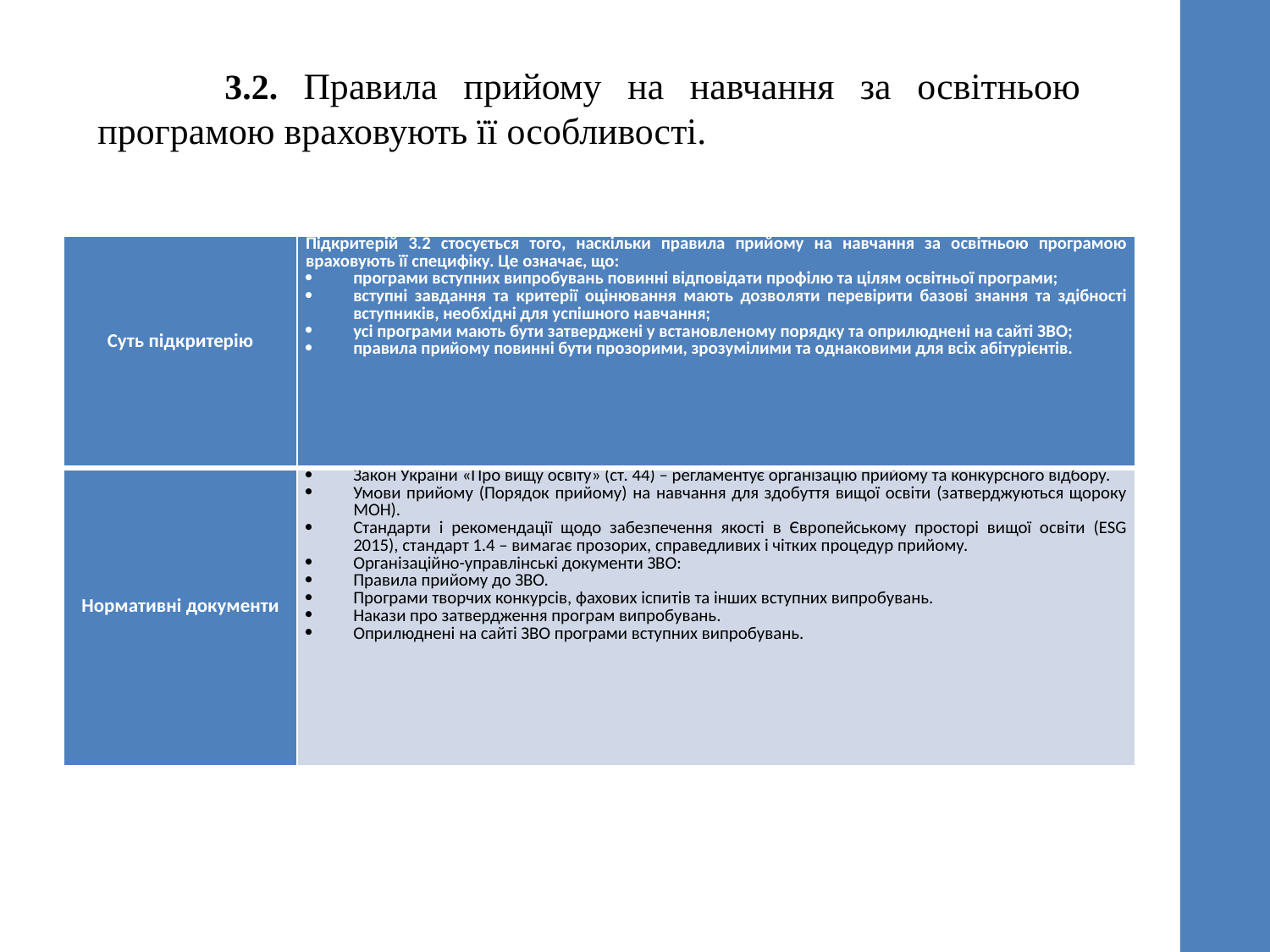

3.2. Правила прийому на навчання за освітньою програмою враховують її особливості.
| Суть підкритерію | Підкритерій 3.2 стосується того, наскільки правила прийому на навчання за освітньою програмою враховують її специфіку. Це означає, що: програми вступних випробувань повинні відповідати профілю та цілям освітньої програми; вступні завдання та критерії оцінювання мають дозволяти перевірити базові знання та здібності вступників, необхідні для успішного навчання; усі програми мають бути затверджені у встановленому порядку та оприлюднені на сайті ЗВО; правила прийому повинні бути прозорими, зрозумілими та однаковими для всіх абітурієнтів. |
| --- | --- |
| Нормативні документи | Закон України «Про вищу освіту» (ст. 44) – регламентує організацію прийому та конкурсного відбору. Умови прийому (Порядок прийому) на навчання для здобуття вищої освіти (затверджуються щороку МОН). Стандарти і рекомендації щодо забезпечення якості в Європейському просторі вищої освіти (ESG 2015), стандарт 1.4 – вимагає прозорих, справедливих і чітких процедур прийому. Організаційно-управлінські документи ЗВО: Правила прийому до ЗВО. Програми творчих конкурсів, фахових іспитів та інших вступних випробувань. Накази про затвердження програм випробувань. Оприлюднені на сайті ЗВО програми вступних випробувань. |